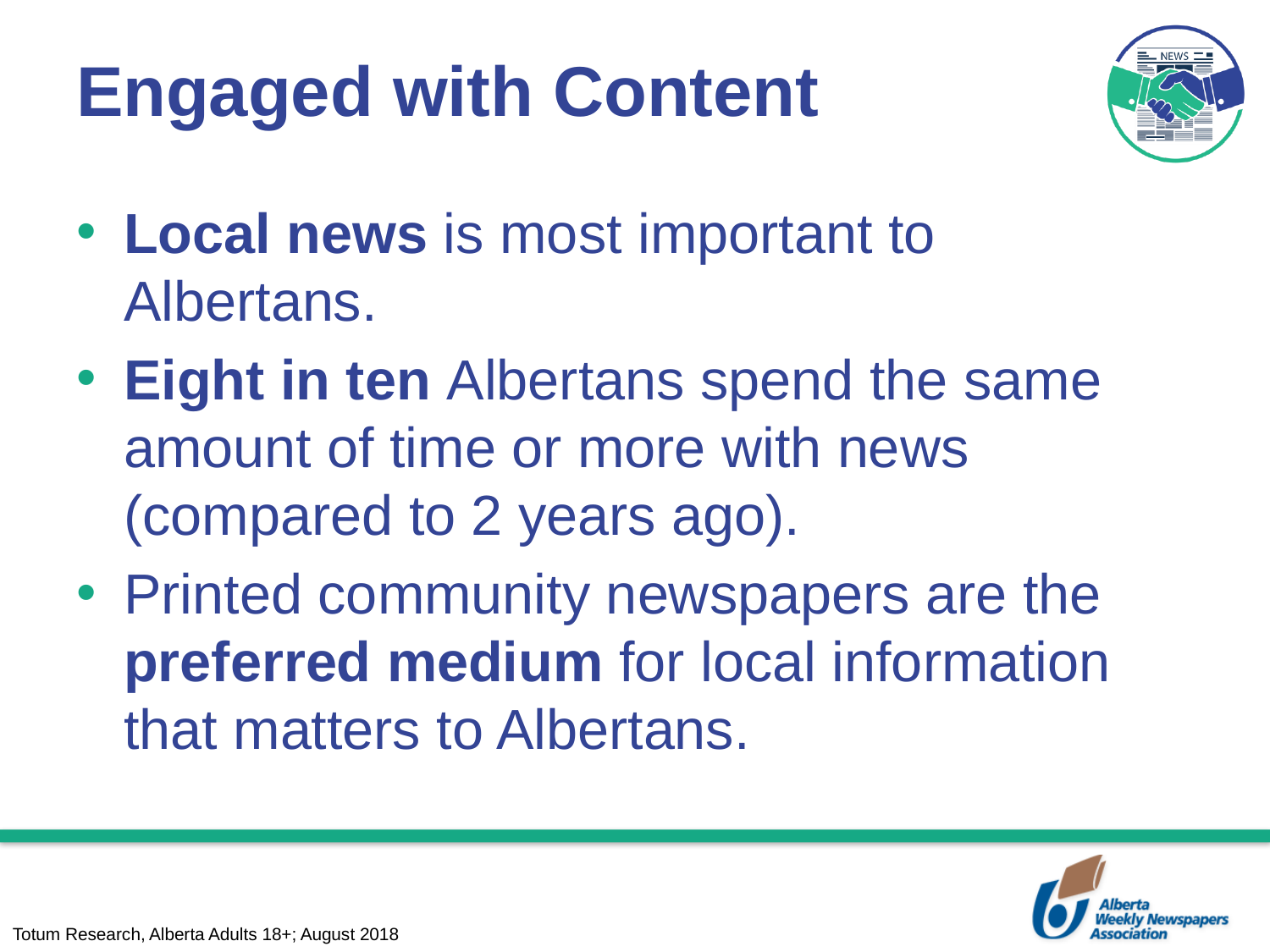

# Engaged with Content
Local news is most important to Albertans.
Eight in ten Albertans spend the same amount of time or more with news (compared to 2 years ago).
Printed community newspapers are the preferred medium for local information that matters to Albertans.
Totum Research, Alberta Adults 18+; August 2018